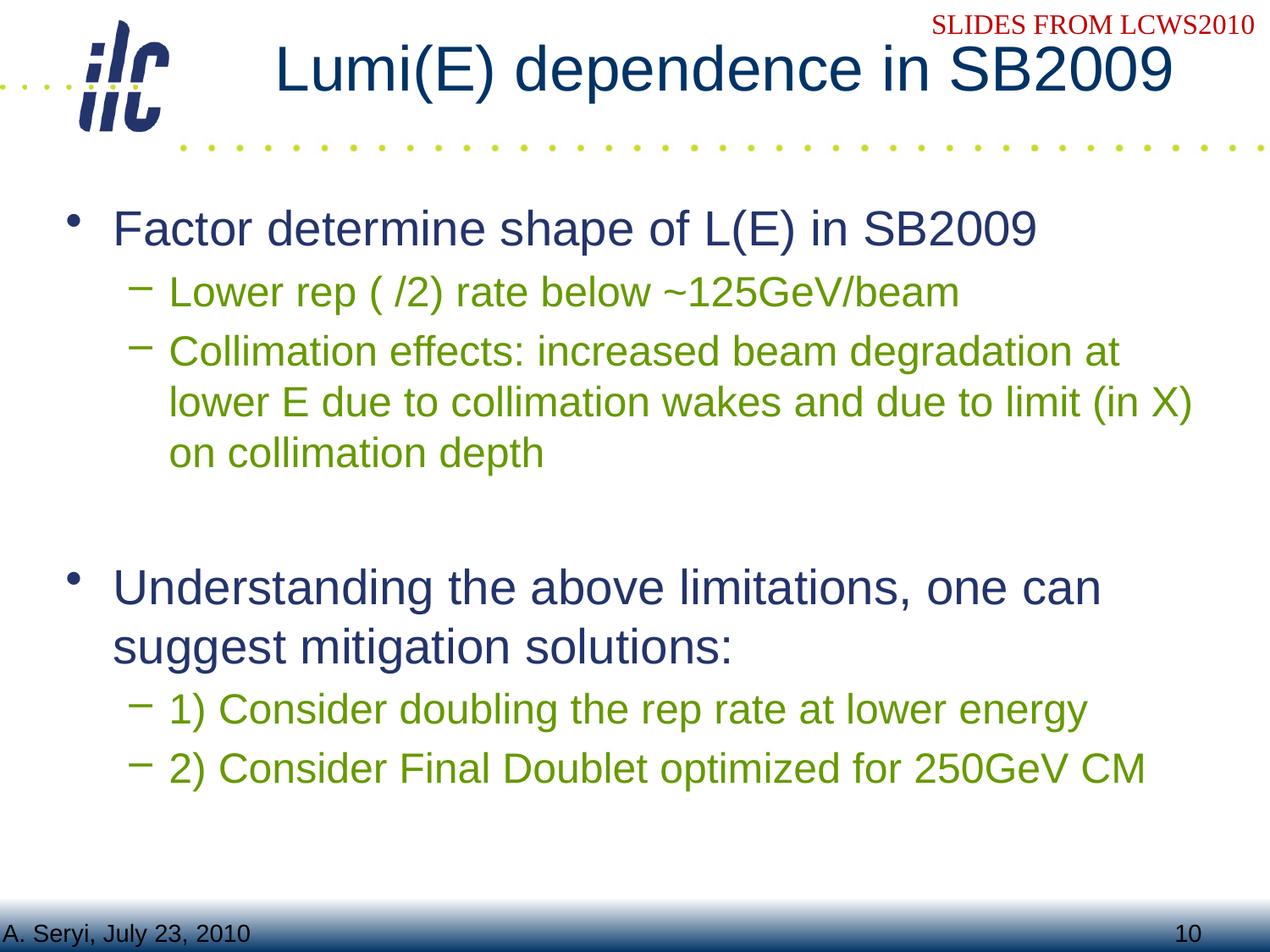

# Lumi(E) dependence in SB2009
SLIDES FROM LCWS2010
Factor determine shape of L(E) in SB2009
Lower rep ( /2) rate below ~125GeV/beam
Collimation effects: increased beam degradation at lower E due to collimation wakes and due to limit (in X) on collimation depth

Understanding the above limitations, one can suggest mitigation solutions:
1) Consider doubling the rep rate at lower energy
2) Consider Final Doublet optimized for 250GeV CM